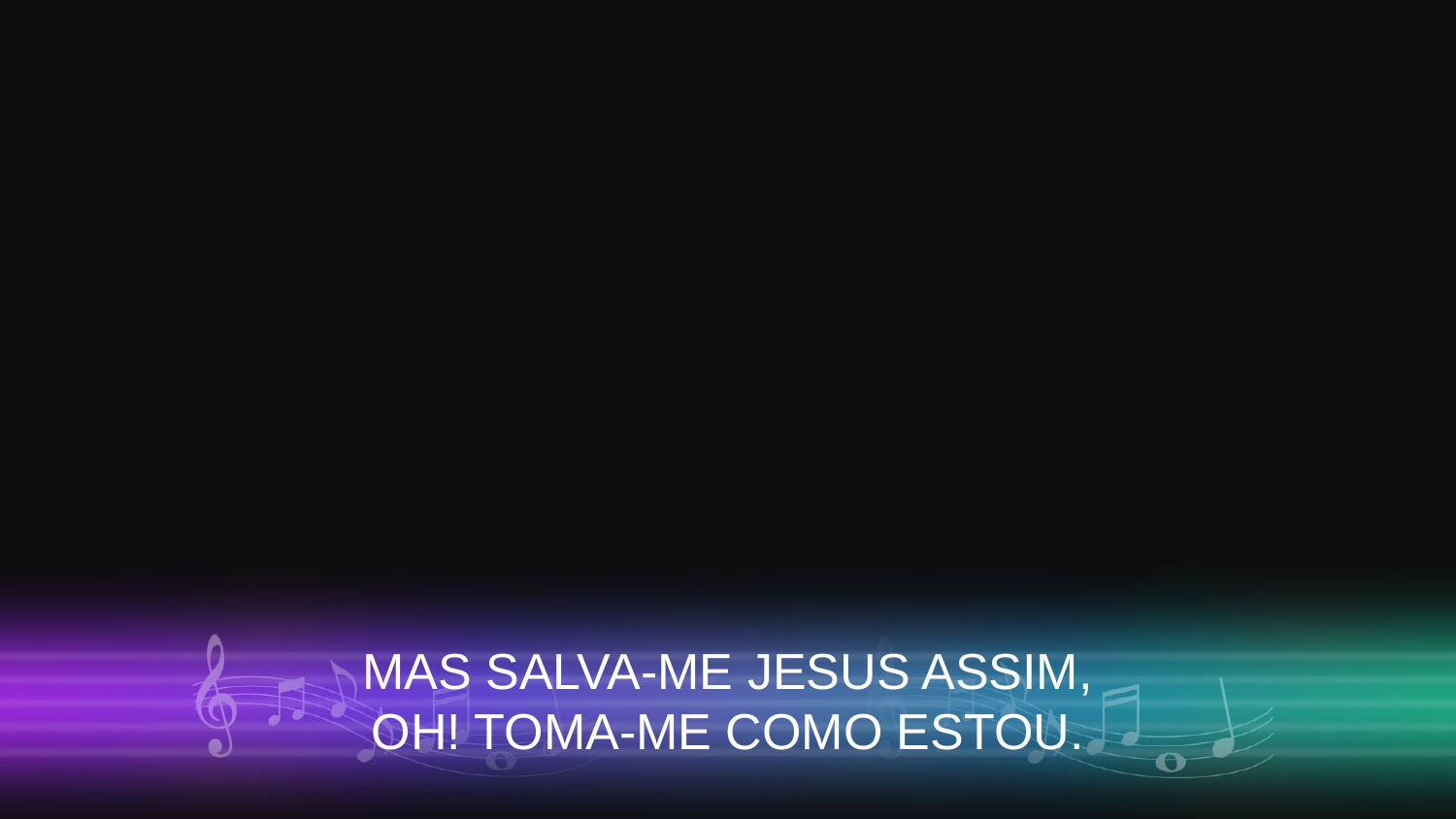

MAS SALVA-ME JESUS ASSIM,
OH! TOMA-ME COMO ESTOU.